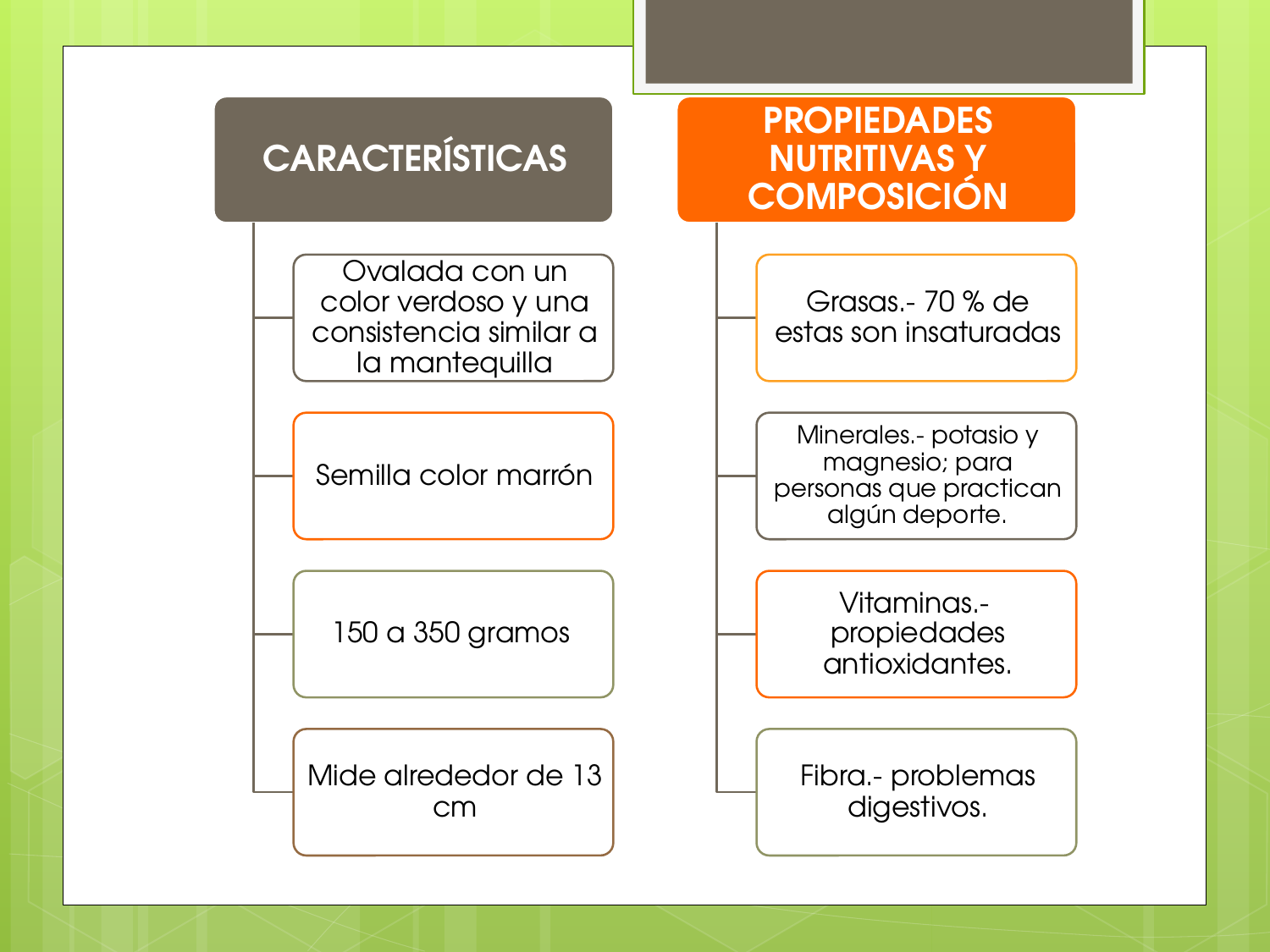

CARACTERÍSTICAS
Ovalada con un color verdoso y una consistencia similar a la mantequilla
Semilla color marrón
150 a 350 gramos
Mide alrededor de 13 cm
PROPIEDADES NUTRITIVAS Y COMPOSICIÓN
Grasas.- 70 % de estas son insaturadas
Minerales.- potasio y magnesio; para personas que practican algún deporte.
Vitaminas.-  propiedades antioxidantes.
Fibra.- problemas digestivos.